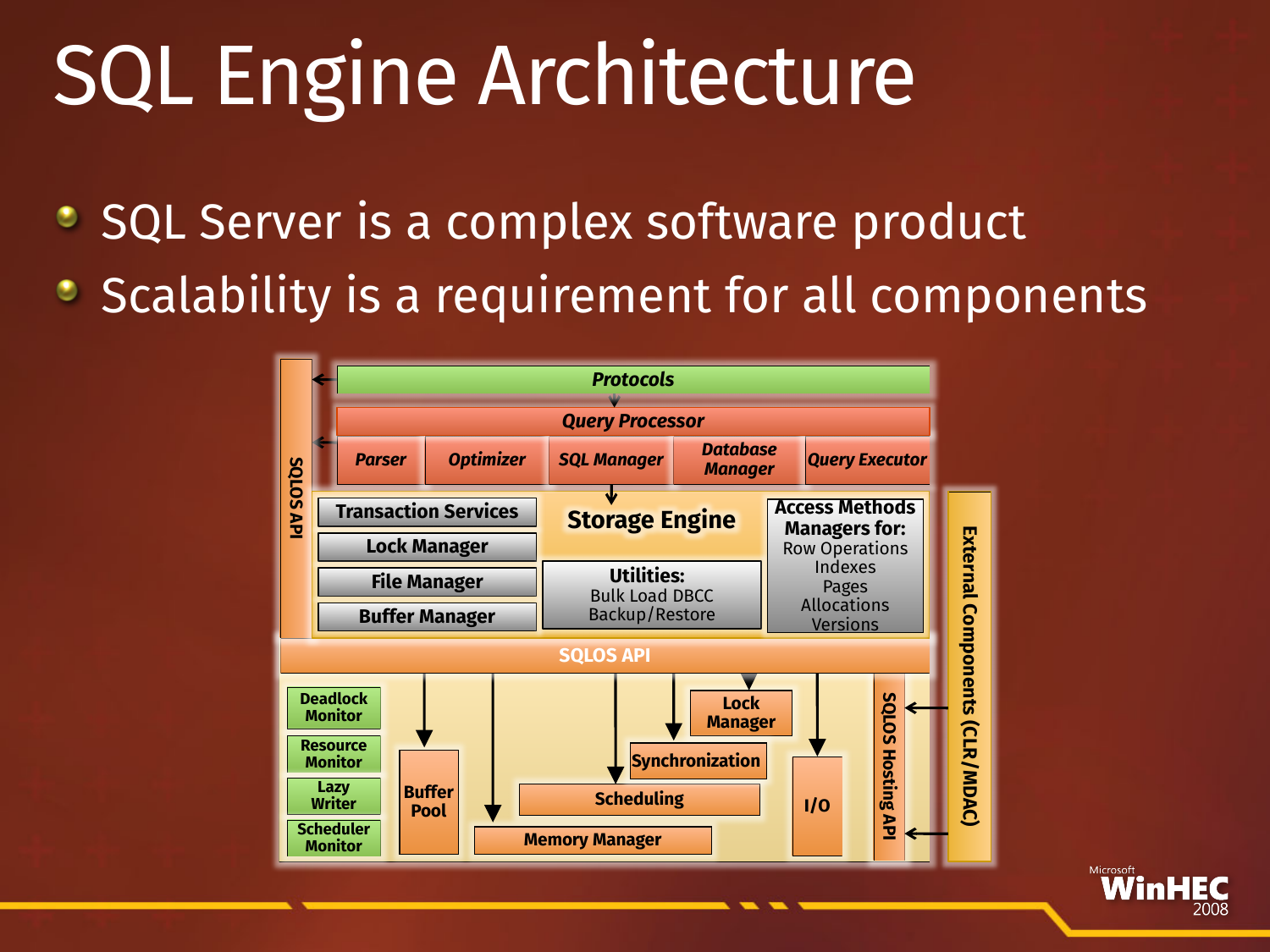

# SQL Engine Architecture
SQL Server is a complex software product
Scalability is a requirement for all components
Protocols
Query Processor
Parser
SQL Manager
Database Manager
Query Executor
Optimizer
SQLOS API

Transaction Services
Access Methods Managers for:
Row Operations
Indexes
Pages
Allocations
Versions
Storage Engine
Lock Manager
Utilities:
Bulk Load DBCC
Backup/Restore
File Manager
Buffer Manager

SQLOS API

Lock
Manager
Synchronization
Buffer
Pool
Scheduling
Memory Manager
External Components (CLR/MDAC)

Deadlock
Monitor
Resource
Monitor
SQLOS Hosting API
I/O
Lazy
Writer
Scheduler
Monitor